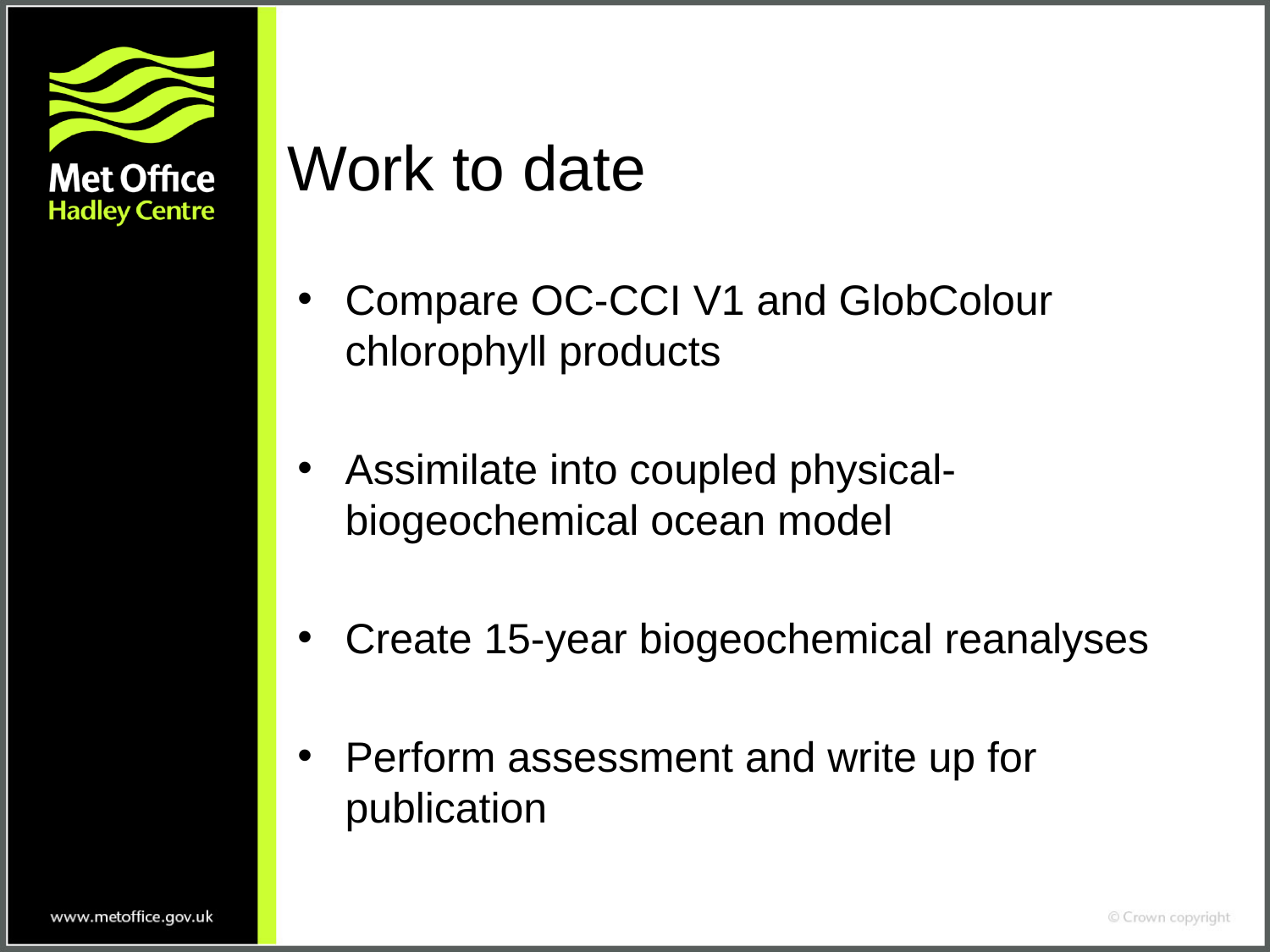

# Work to date
Compare OC-CCI V1 and GlobColour chlorophyll products

Assimilate into coupled physical-biogeochemical ocean model

Create 15-year biogeochemical reanalyses

Perform assessment and write up for publication